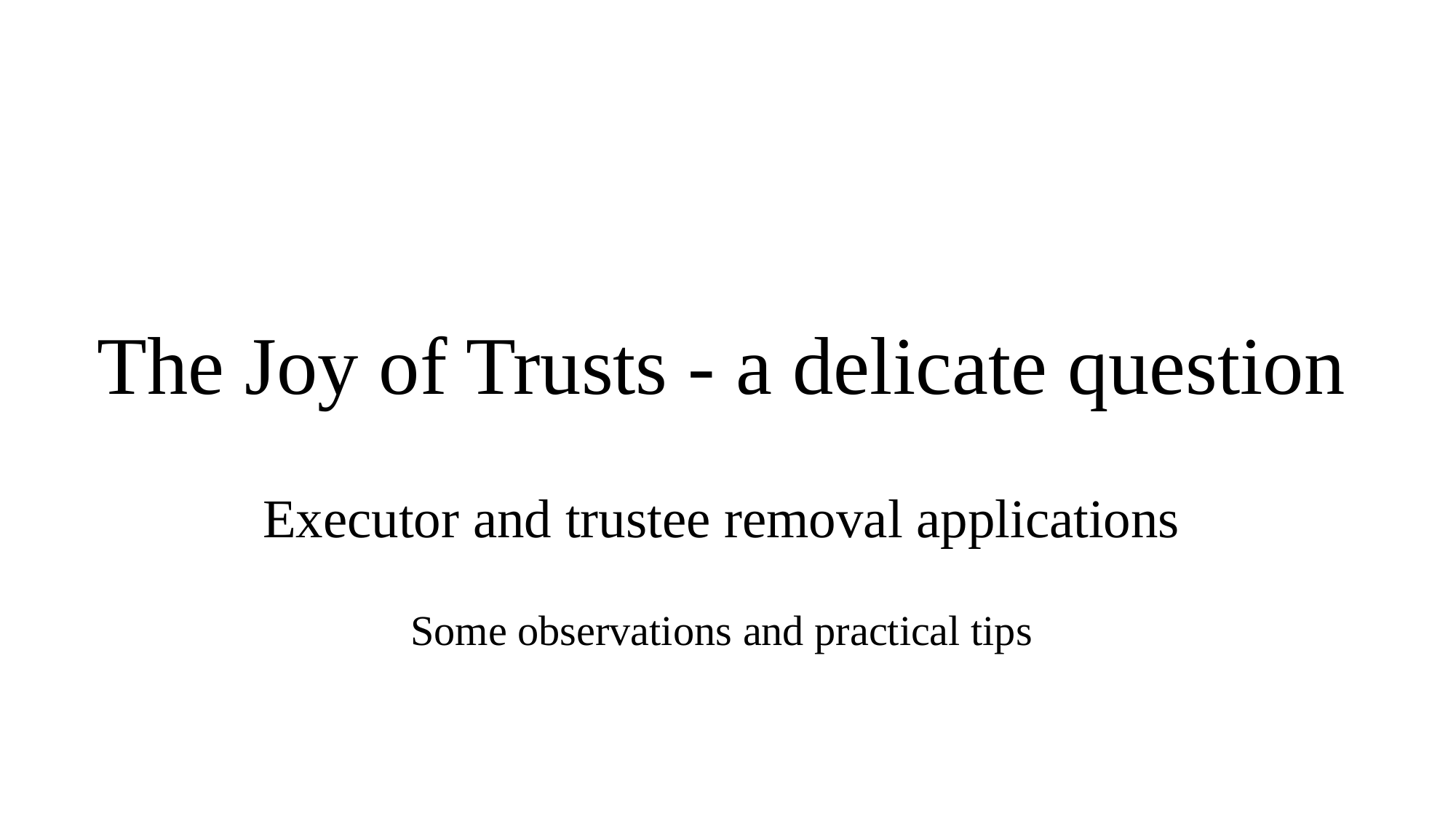

# The Joy of Trusts - a delicate question Executor and trustee removal applications Some observations and practical tips